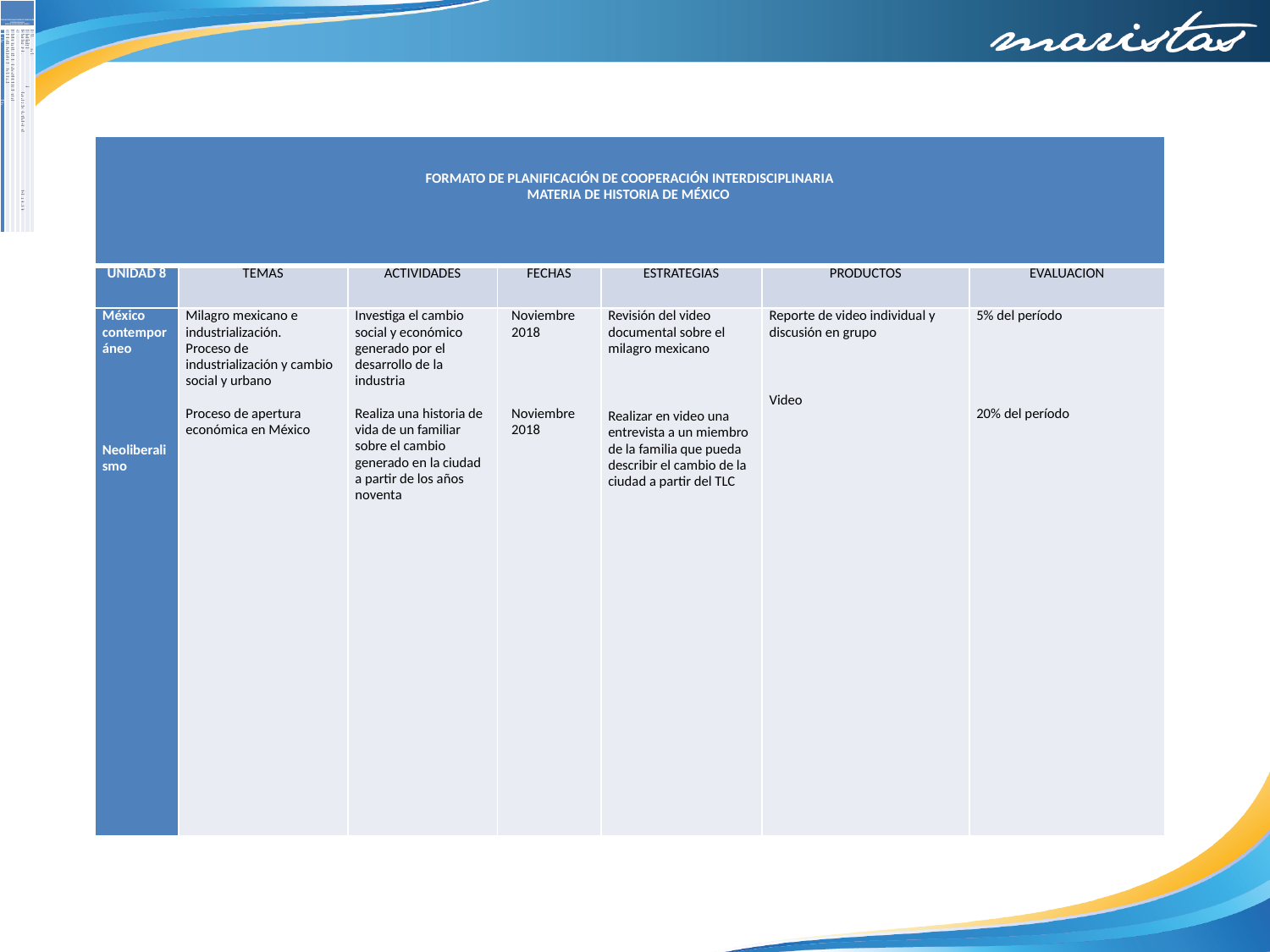

#
| FORMATO DE PLANIFICACIÓN DE COOPERACIÓN INTERDISCIPLINARIA MATERIA DE HISTORIA DE MÉXICO |  |  |  |  |  |  |
| --- | --- | --- | --- | --- | --- | --- |
| UNIDAD 8 | TEMAS | ACTIVIDADES | FECHAS | ESTRATEGIAS | PRODUCTOS | EVALUACIÓN |
| México contemporáneo     Neoliberalismo | Milagro mexicano e industrialización. Proceso de industrialización y cambio social y urbano   Proceso de apertura económica en México | Investiga el cambio social y económico generado por el desarrollo de la industria   Realiza una historia de vida de un familiar sobre el cambio generado en la ciudad a partir de los años noventa | Noviembre 2018         Noviembre 2018                 Mayo/2018 | Revisión del video documental sobre el milagro mexicano   Realizar en video una entrevista a un miembro de la familia que pueda describir el cambio de la ciudad a partir del TLC     Investiga el impacto sobre el medio del proceso elegido. | Reporte de video individual y discusión en grupo   Video | 5% del período           20% del período |
| FORMATO DE PLANIFICACIÓN DE COOPERACIÓN INTERDISCIPLINARIA MATERIA DE HISTORIA DE MÉXICO |  |  |  |  |  |  |
| --- | --- | --- | --- | --- | --- | --- |
| UNIDAD 8 | TEMAS | ACTIVIDADES | FECHAS | ESTRATEGIAS | PRODUCTOS | EVALUACIÓN |
| México contemporáneo     Neoliberalismo | Milagro mexicano e industrialización. Proceso de industrialización y cambio social y urbano   Proceso de apertura económica en México | Investiga el cambio social y económico generado por el desarrollo de la industria   Realiza una historia de vida de un familiar sobre el cambio generado en la ciudad a partir de los años noventa | Noviembre 2018         Noviembre 2018 | Revisión del video documental sobre el milagro mexicano   Realizar en video una entrevista a un miembro de la familia que pueda describir el cambio de la ciudad a partir del TLC | Reporte de video individual y discusión en grupo   Video | 5% del período           20% del período |